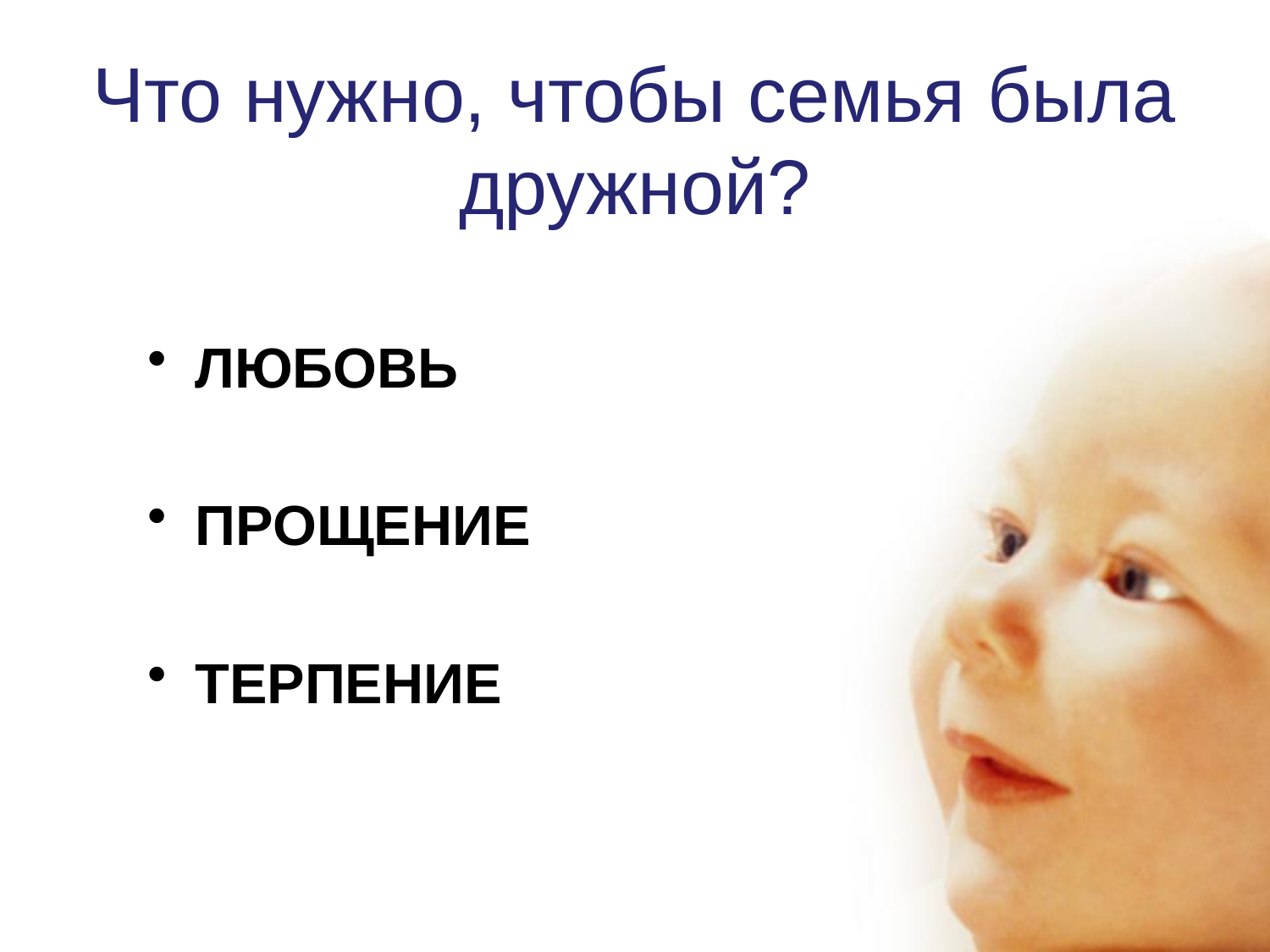

# Что нужно, чтобы семья была дружной?

ЛЮБОВЬ

ПРОЩЕНИЕ

ТЕРПЕНИЕ